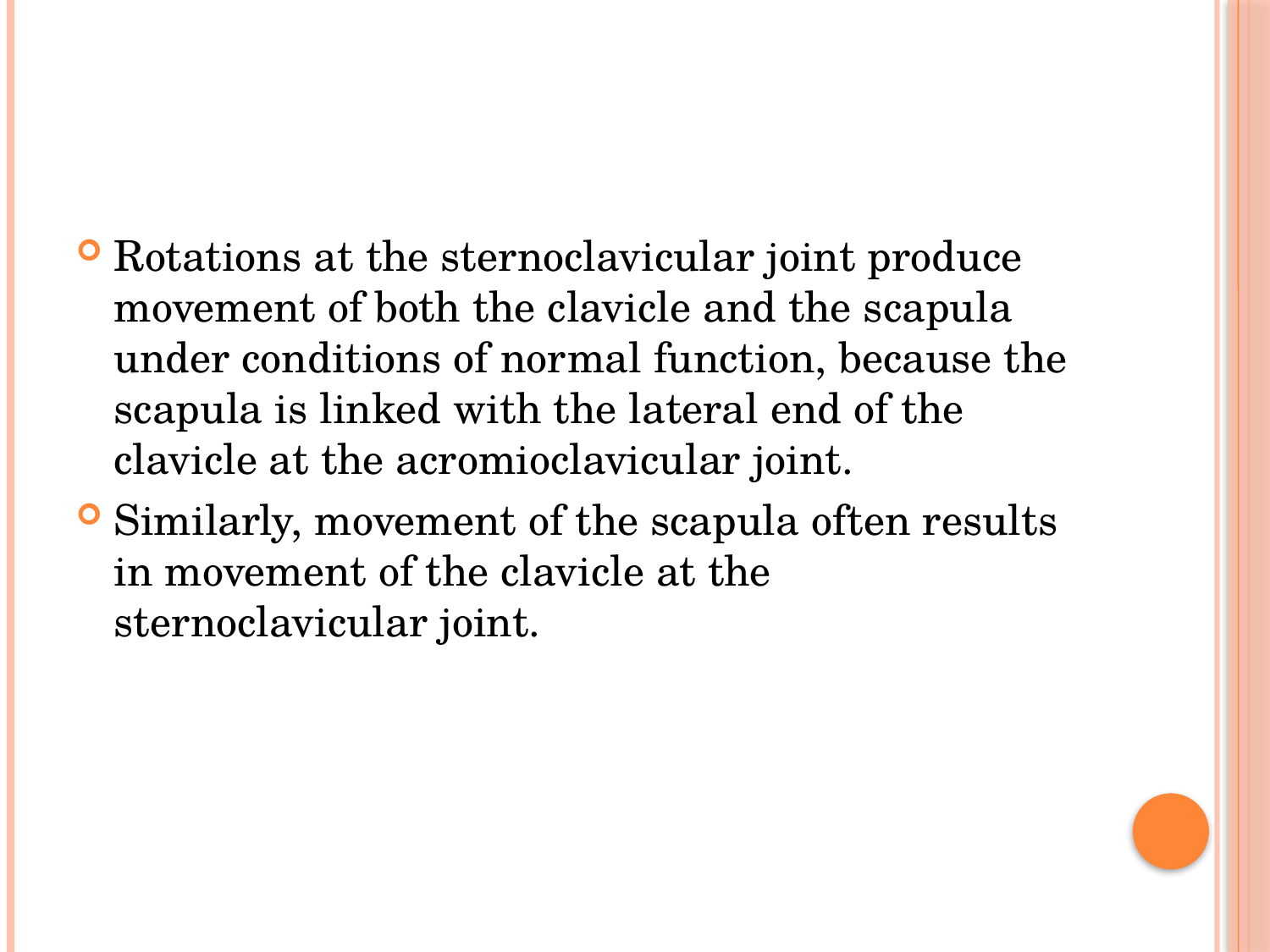

#
Rotations at the sternoclavicular joint produce movement of both the clavicle and the scapula under conditions of normal function, because the scapula is linked with the lateral end of the clavicle at the acromioclavicular joint.
Similarly, movement of the scapula often results in movement of the clavicle at the sternoclavicular joint.